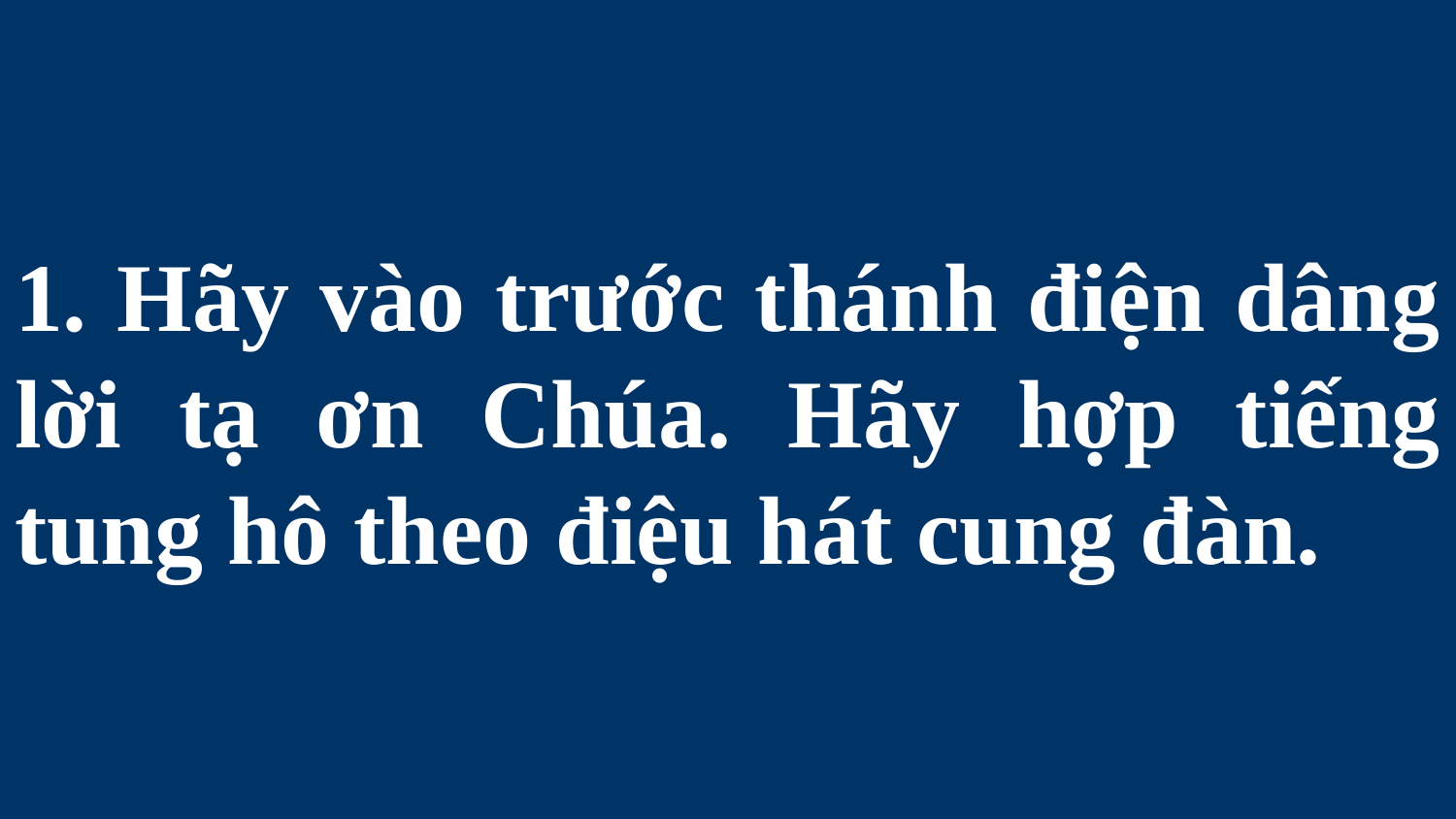

# 1. Hãy vào trước thánh điện dâng lời tạ ơn Chúa. Hãy hợp tiếng tung hô theo điệu hát cung đàn.